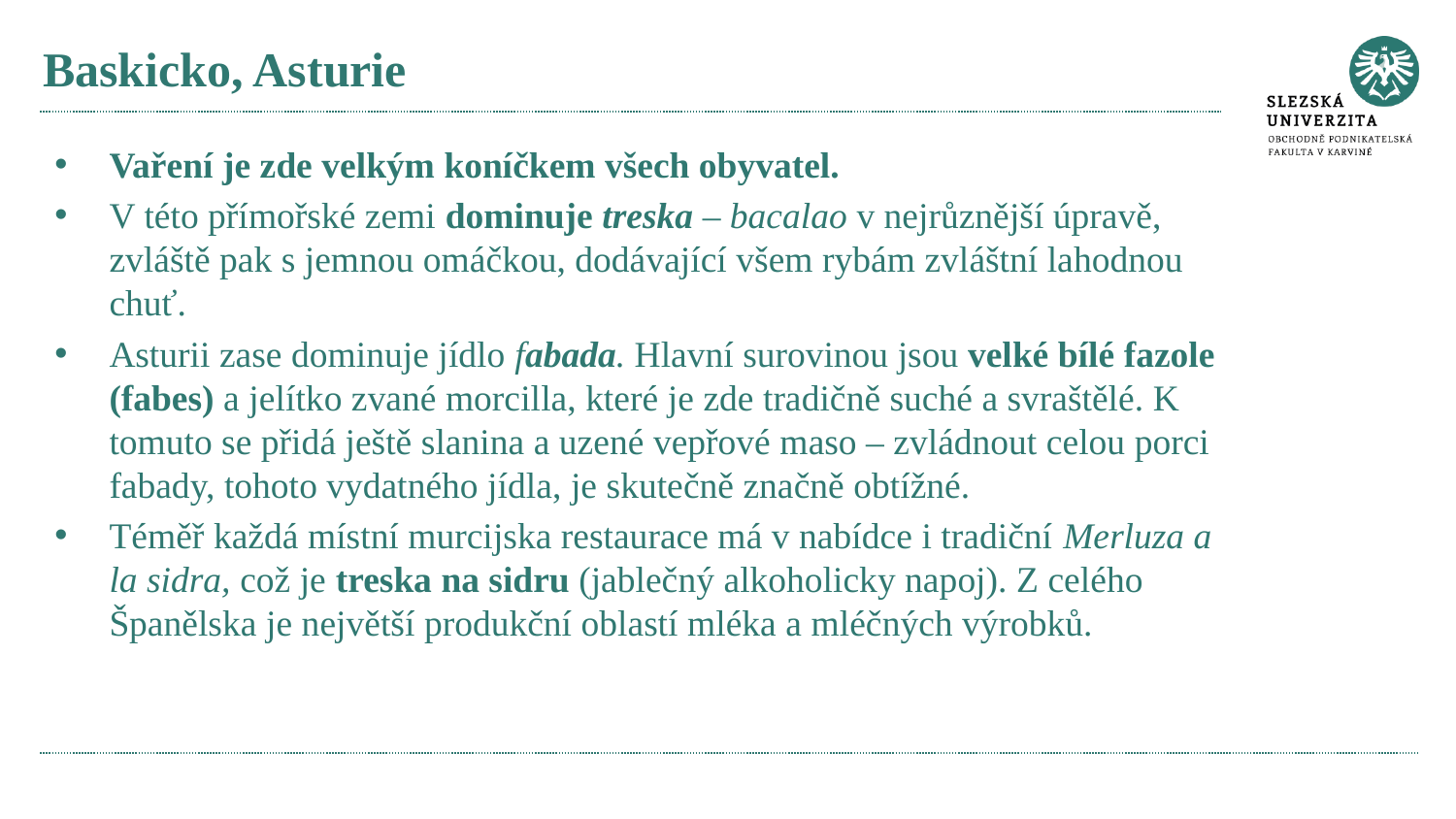

# Baskicko, Asturie
Vaření je zde velkým koníčkem všech obyvatel.
V této přímořské zemi dominuje treska – bacalao v nejrůznější úpravě, zvláště pak s jemnou omáčkou, dodávající všem rybám zvláštní lahodnou chuť.
Asturii zase dominuje jídlo fabada. Hlavní surovinou jsou velké bílé fazole (fabes) a jelítko zvané morcilla, které je zde tradičně suché a svraštělé. K tomuto se přidá ještě slanina a uzené vepřové maso – zvládnout celou porci fabady, tohoto vydatného jídla, je skutečně značně obtížné.
Téměř každá místní murcijska restaurace má v nabídce i tradiční Merluza a la sidra, což je treska na sidru (jablečný alkoholicky napoj). Z celého Španělska je největší produkční oblastí mléka a mléčných výrobků.